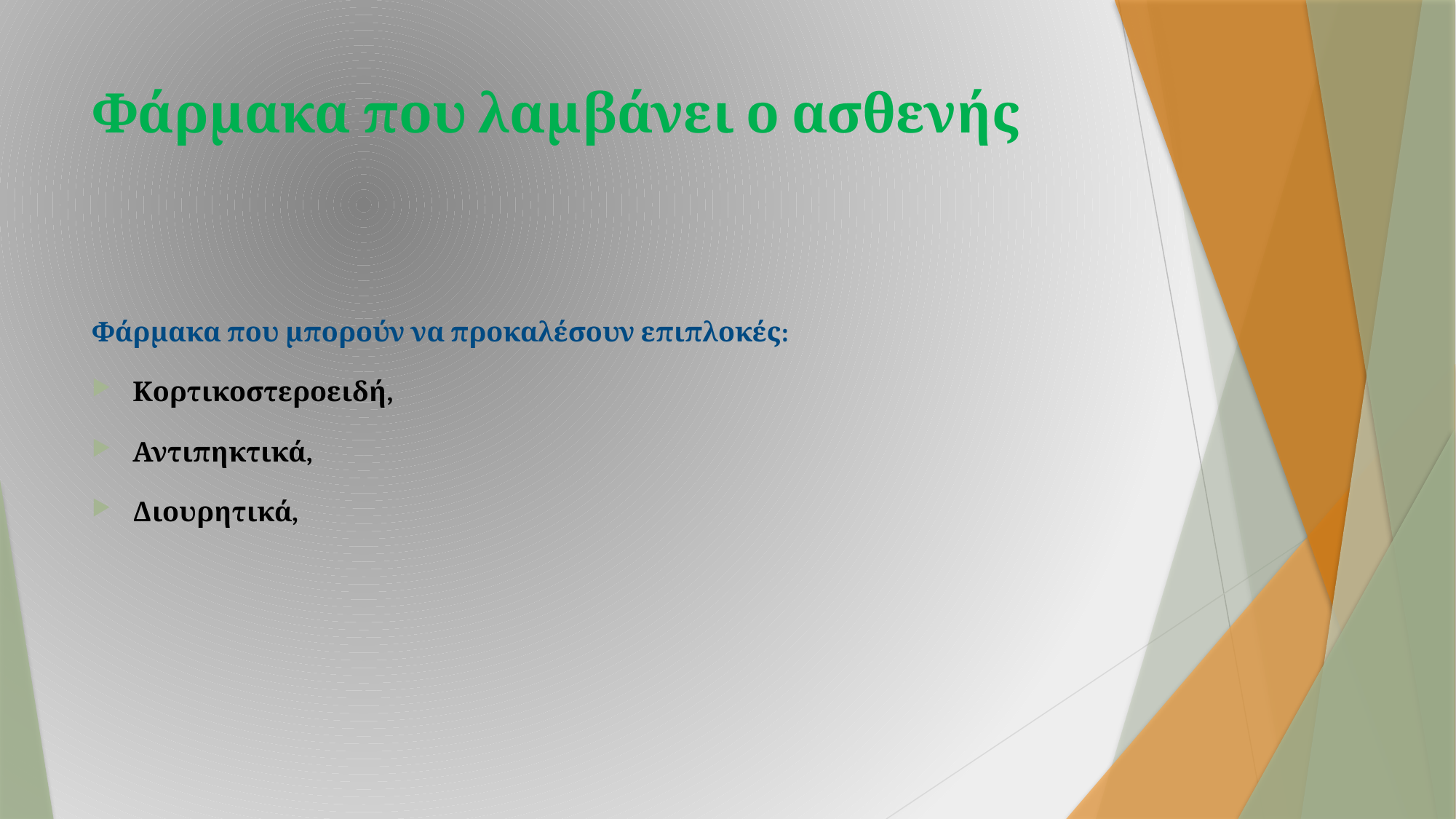

# Φάρμακα που λαμβάνει ο ασθενής

Φάρμακα που μπορούν να προκαλέσουν επιπλοκές:
Κορτικοστεροειδή,
Αντιπηκτικά,
Διουρητικά,